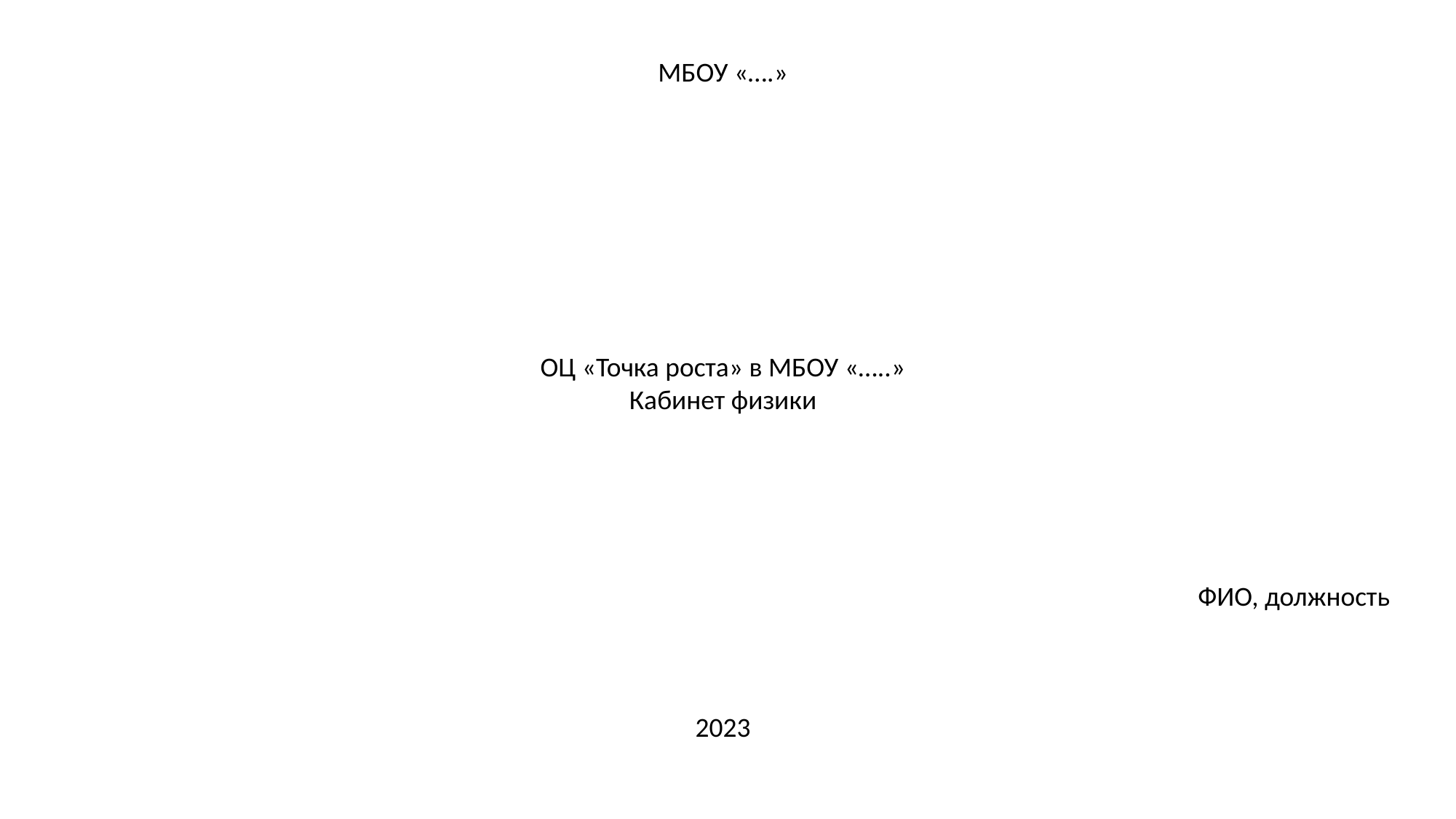

МБОУ «….»

ОЦ «Точка роста» в МБОУ «…..»
Кабинет физики

ФИО, должность

2023